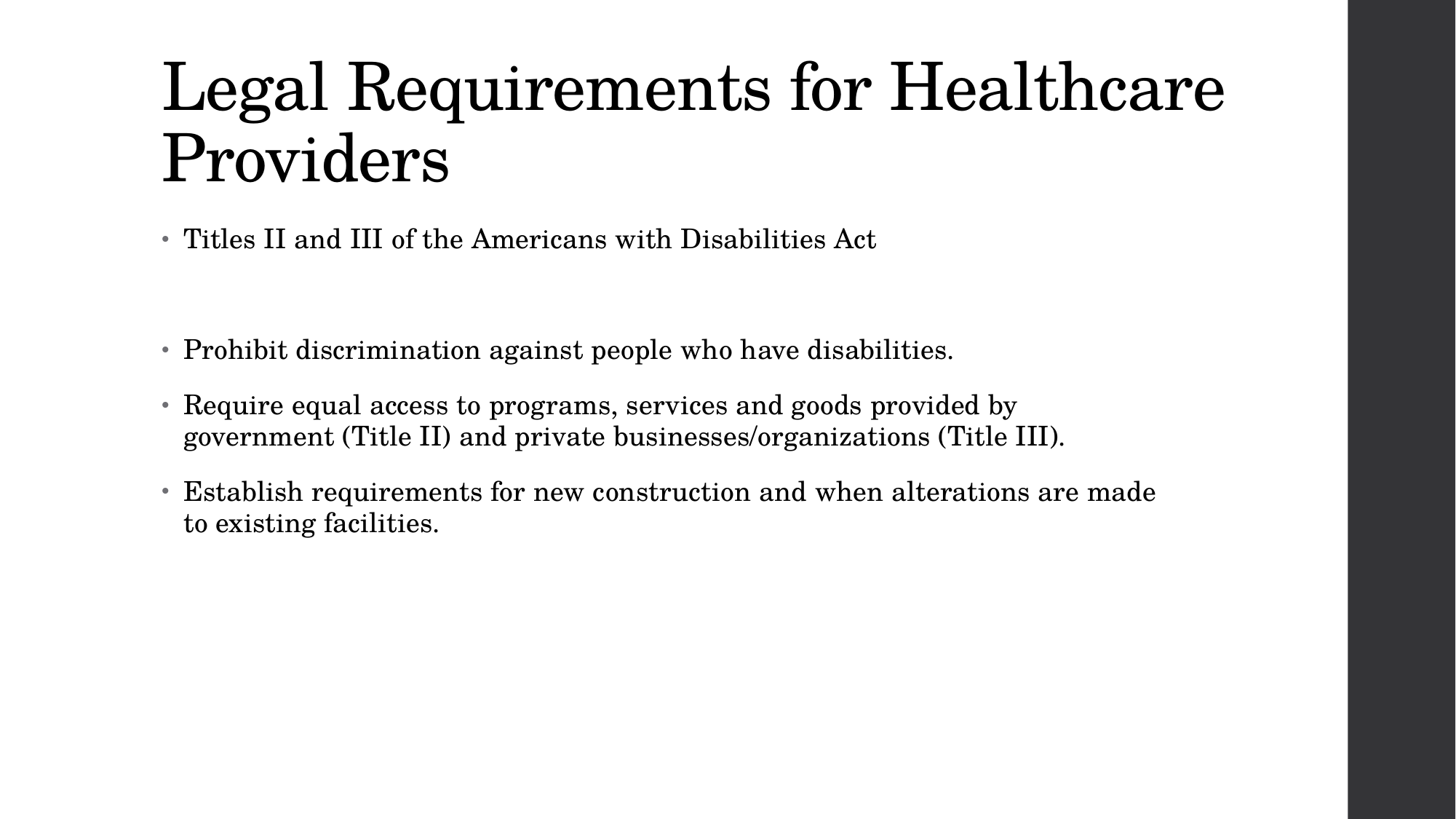

# Legal Requirements for Healthcare Providers
Titles II and III of the Americans with Disabilities Act

Prohibit discrimination against people who have disabilities.
Require equal access to programs, services and goods provided by government (Title II) and private businesses/organizations (Title III).
Establish requirements for new construction and when alterations are made to existing facilities.